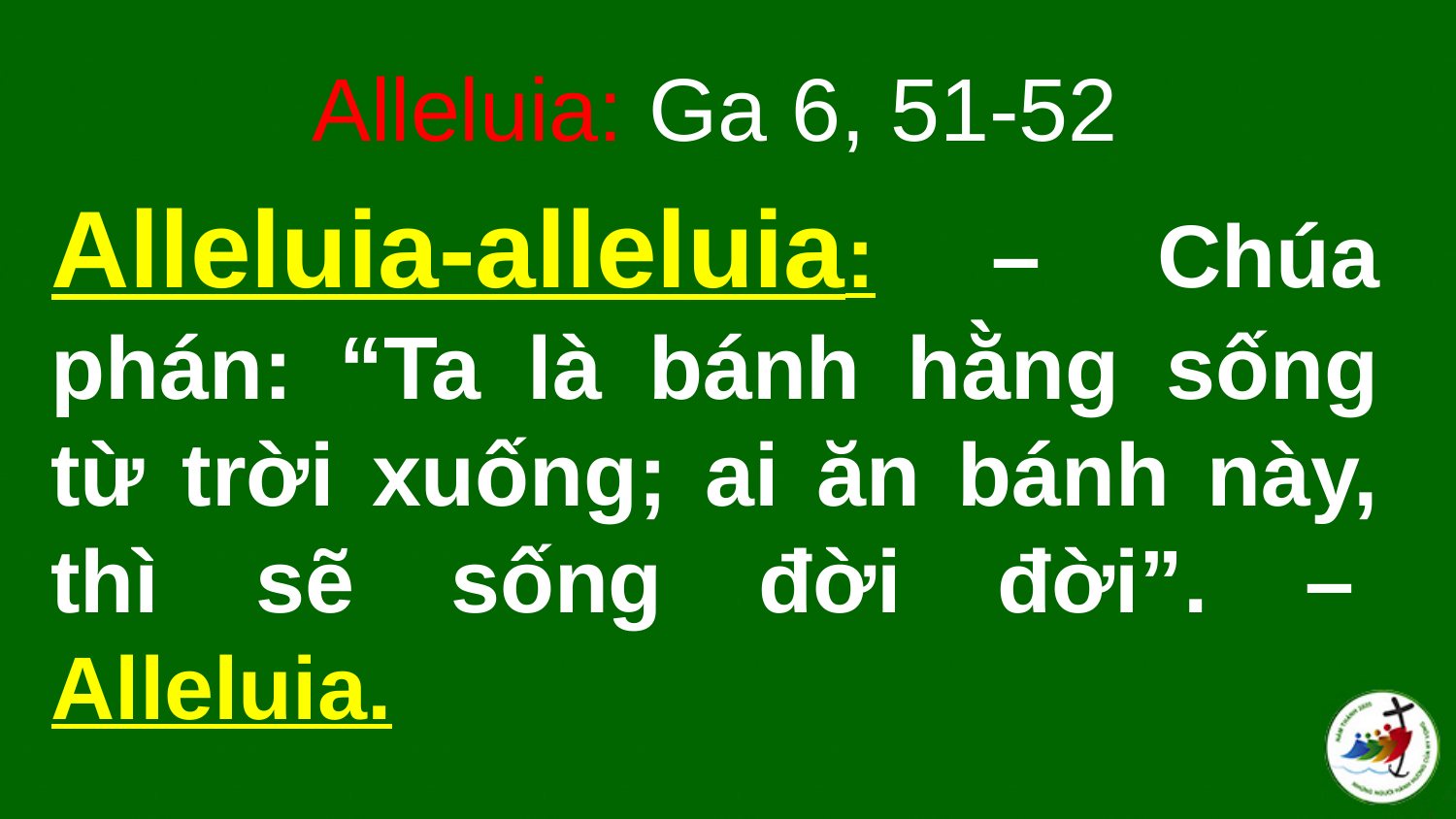

Alleluia: Ga 6, 51-52
# Alleluia-alleluia: – Chúa phán: “Ta là bánh hằng sống từ trời xuống; ai ăn bánh này, thì sẽ sống đời đời”. –  Alleluia.